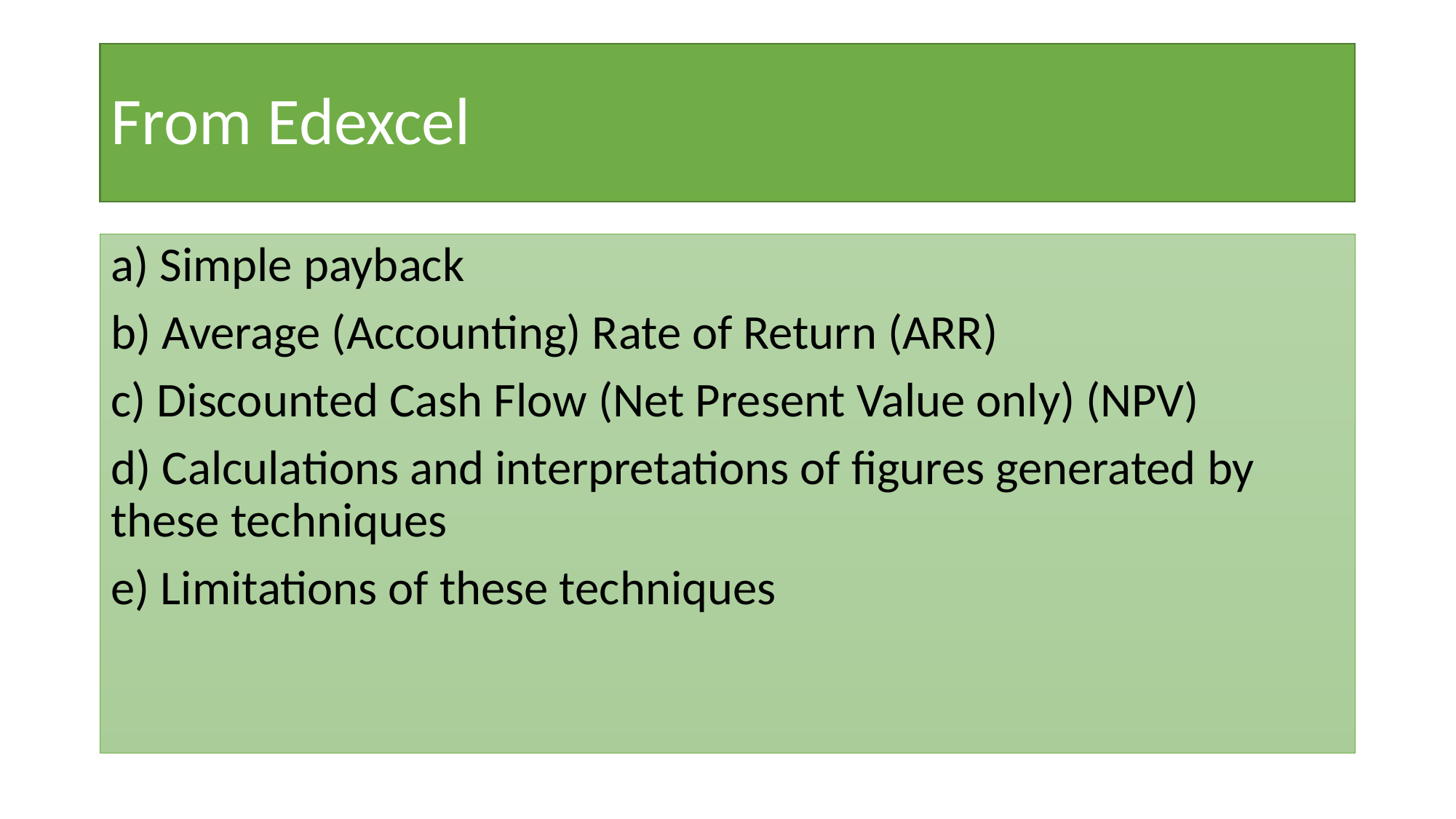

# From Edexcel
a) Simple payback
b) Average (Accounting) Rate of Return (ARR)
c) Discounted Cash Flow (Net Present Value only) (NPV)
d) Calculations and interpretations of figures generated by these techniques
e) Limitations of these techniques